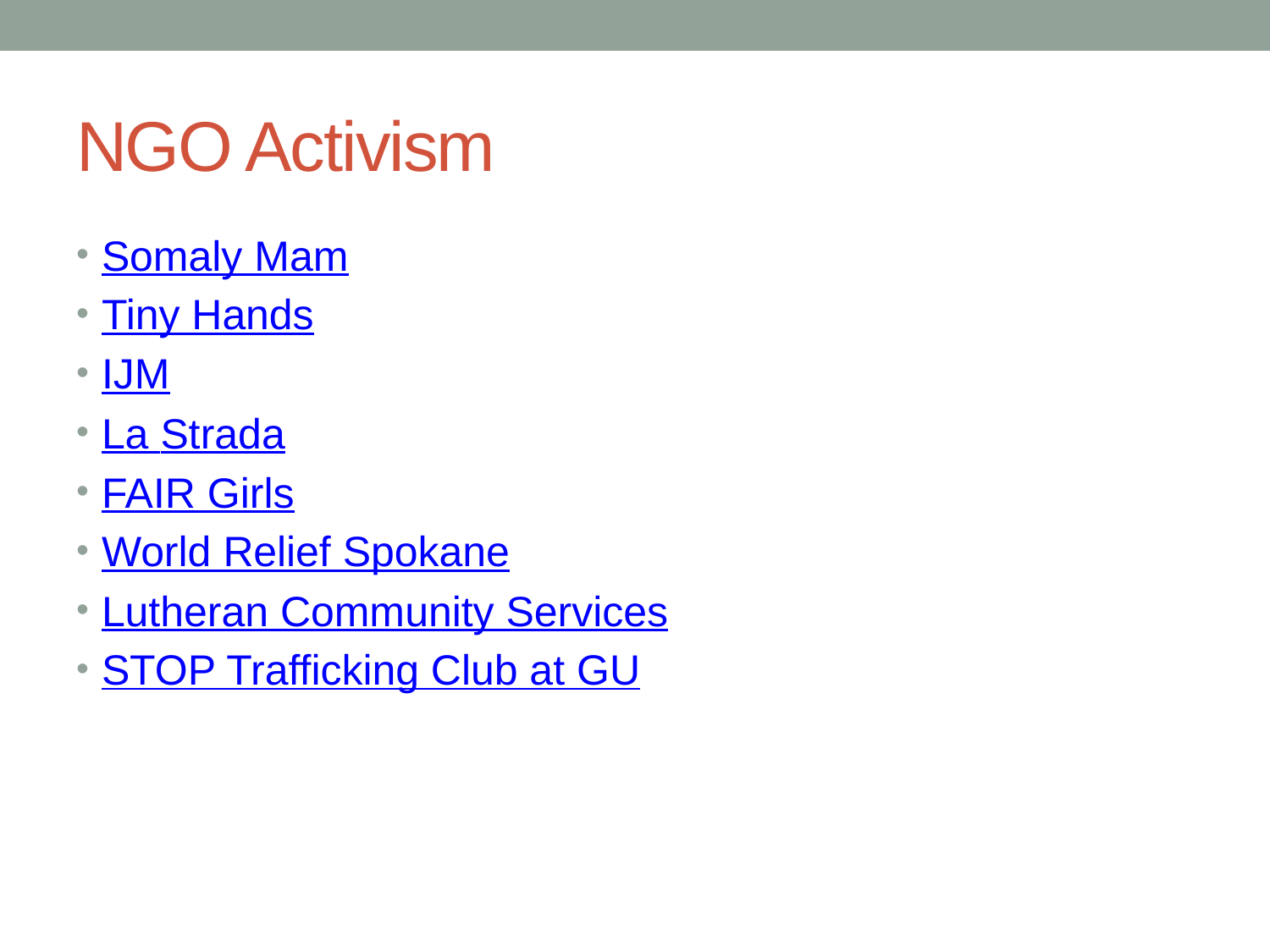

# NGO Activism
Somaly Mam
Tiny Hands
IJM
La Strada
FAIR Girls
World Relief Spokane
Lutheran Community Services
STOP Trafficking Club at GU